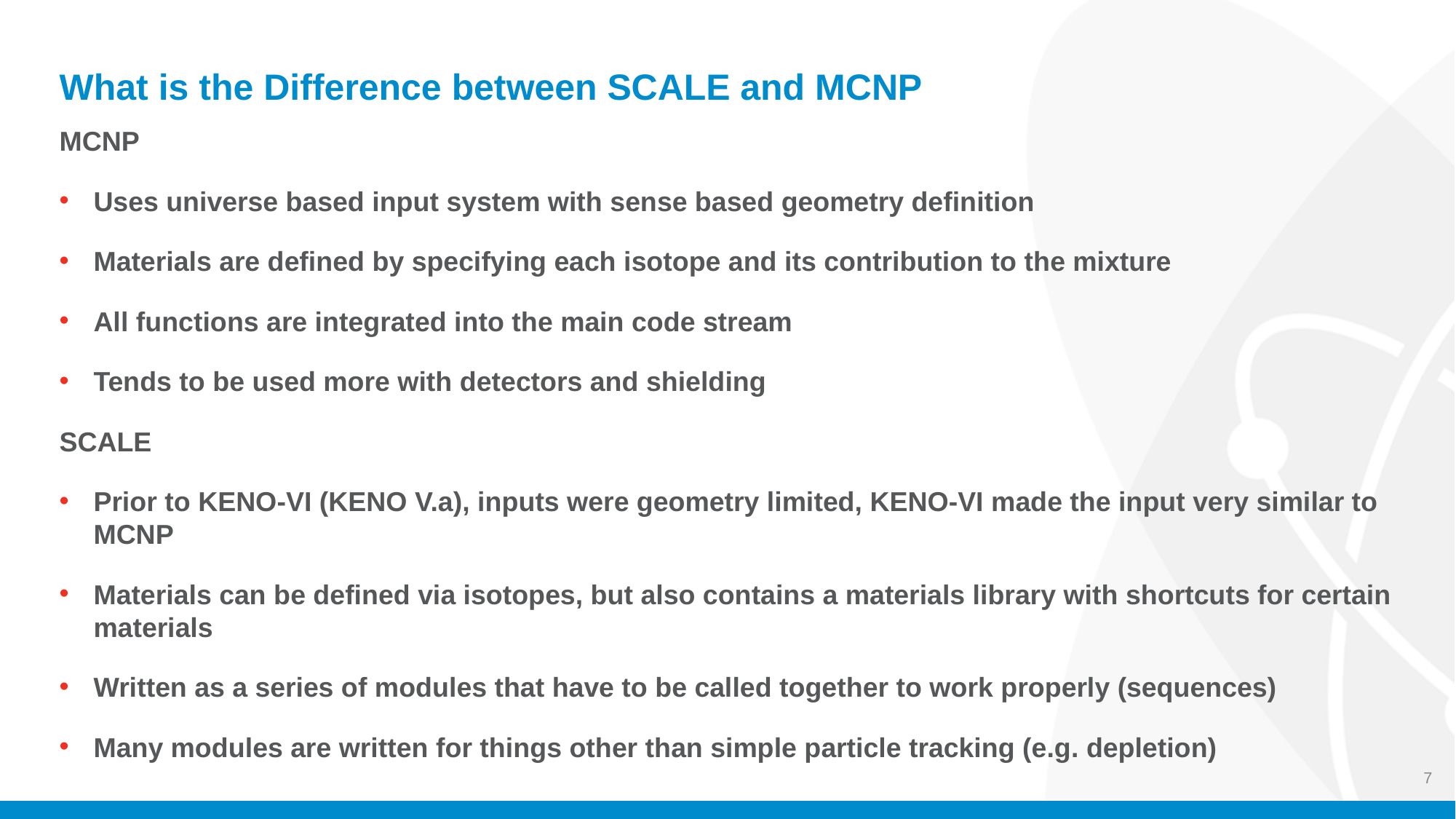

# What is the Difference between SCALE and MCNP
MCNP
Uses universe based input system with sense based geometry definition
Materials are defined by specifying each isotope and its contribution to the mixture
All functions are integrated into the main code stream
Tends to be used more with detectors and shielding
SCALE
Prior to KENO-VI (KENO V.a), inputs were geometry limited, KENO-VI made the input very similar to MCNP
Materials can be defined via isotopes, but also contains a materials library with shortcuts for certain materials
Written as a series of modules that have to be called together to work properly (sequences)
Many modules are written for things other than simple particle tracking (e.g. depletion)

7